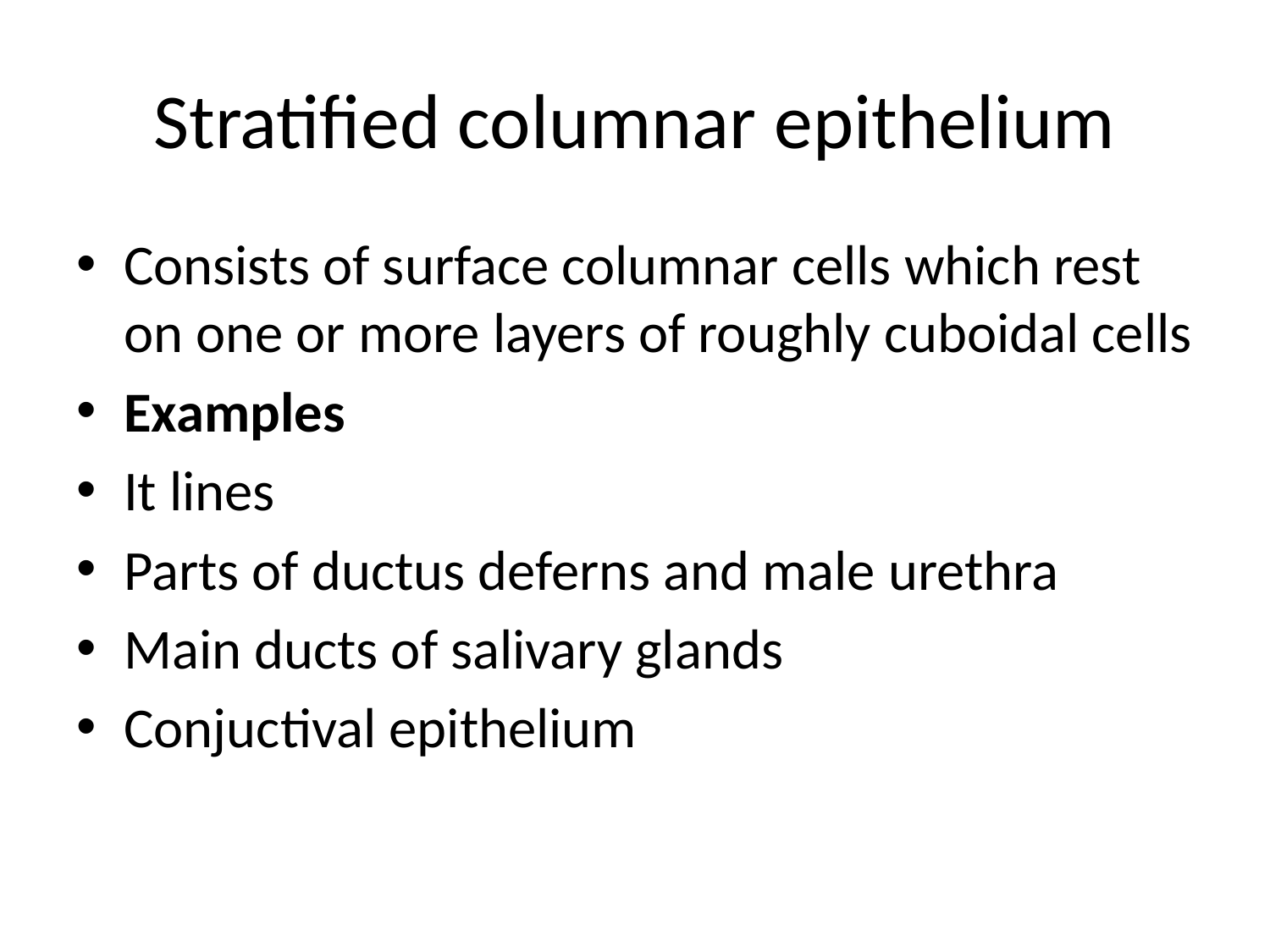

# Stratified columnar epithelium
Consists of surface columnar cells which rest on one or more layers of roughly cuboidal cells
Examples
It lines
Parts of ductus deferns and male urethra
Main ducts of salivary glands
Conjuctival epithelium